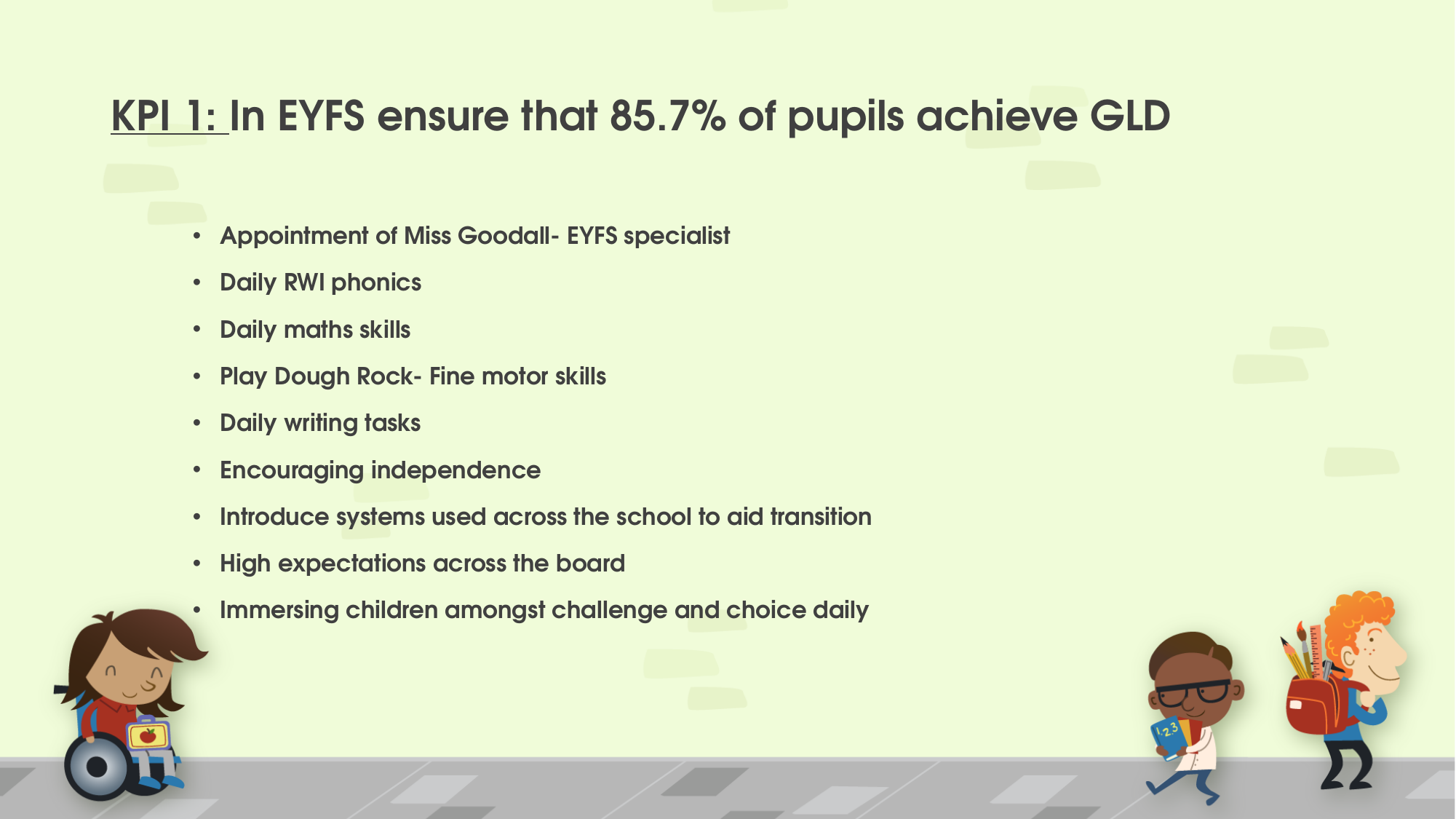

# KPI 1: In EYFS ensure that 85.7% of pupils achieve GLD
Appointment of Miss Goodall- EYFS specialist
Daily RWI phonics
Daily maths skills
Play Dough Rock- Fine motor skills
Daily writing tasks
Encouraging independence
Introduce systems used across the school to aid transition
High expectations across the board
Immersing children amongst challenge and choice daily